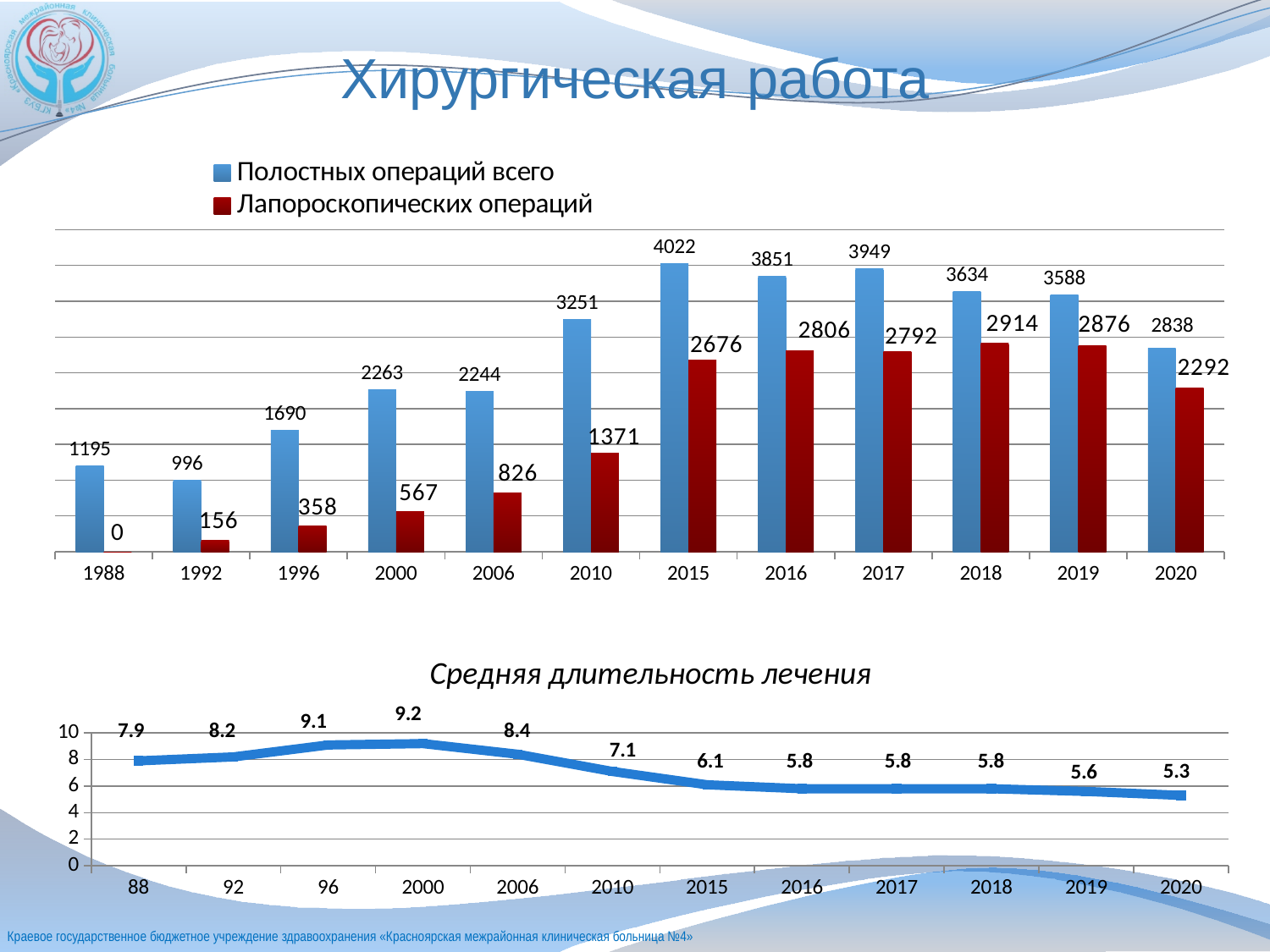

# Хирургическая работа

[unsupported chart]

Средняя длительность лечения

### Chart

| Category | Ряд 1 |
|---|---|
| 88 | 7.9 |
| 92 | 8.2 |
| 96 | 9.1 |
| 2000 | 9.2 |
| 2006 | 8.4 |
| 2010 | 7.1 |
| 2015 | 6.1 |
| 2016 | 5.8 |
| 2017 | 5.8 |
| 2018 | 5.8 |
| 2019 | 5.6 |
| 2020 | 5.3 |